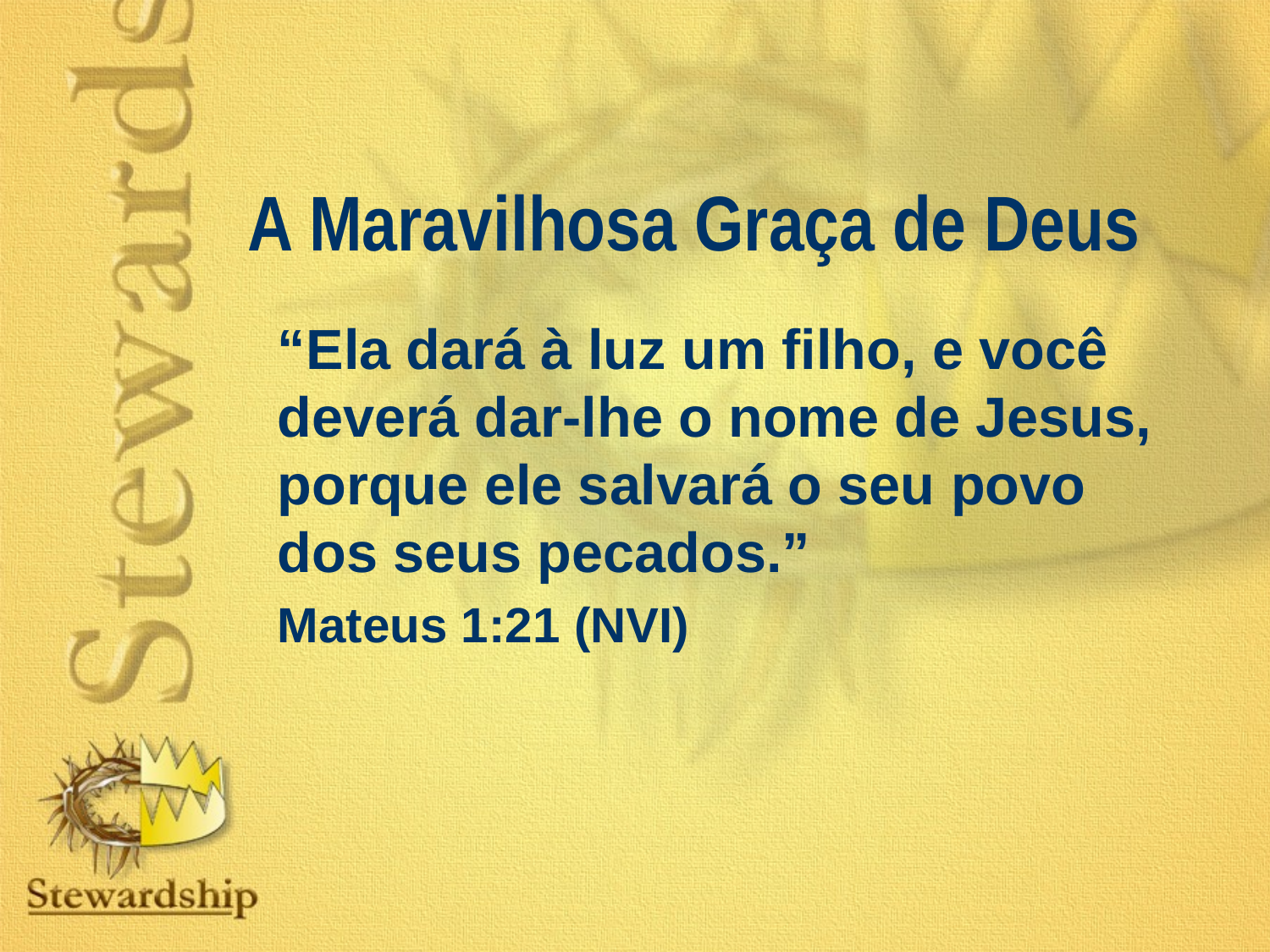

# A Maravilhosa Graça de Deus
“Ela dará à luz um filho, e você deverá dar-lhe o nome de Jesus, porque ele salvará o seu povo dos seus pecados.”
Mateus 1:21 (NVI)